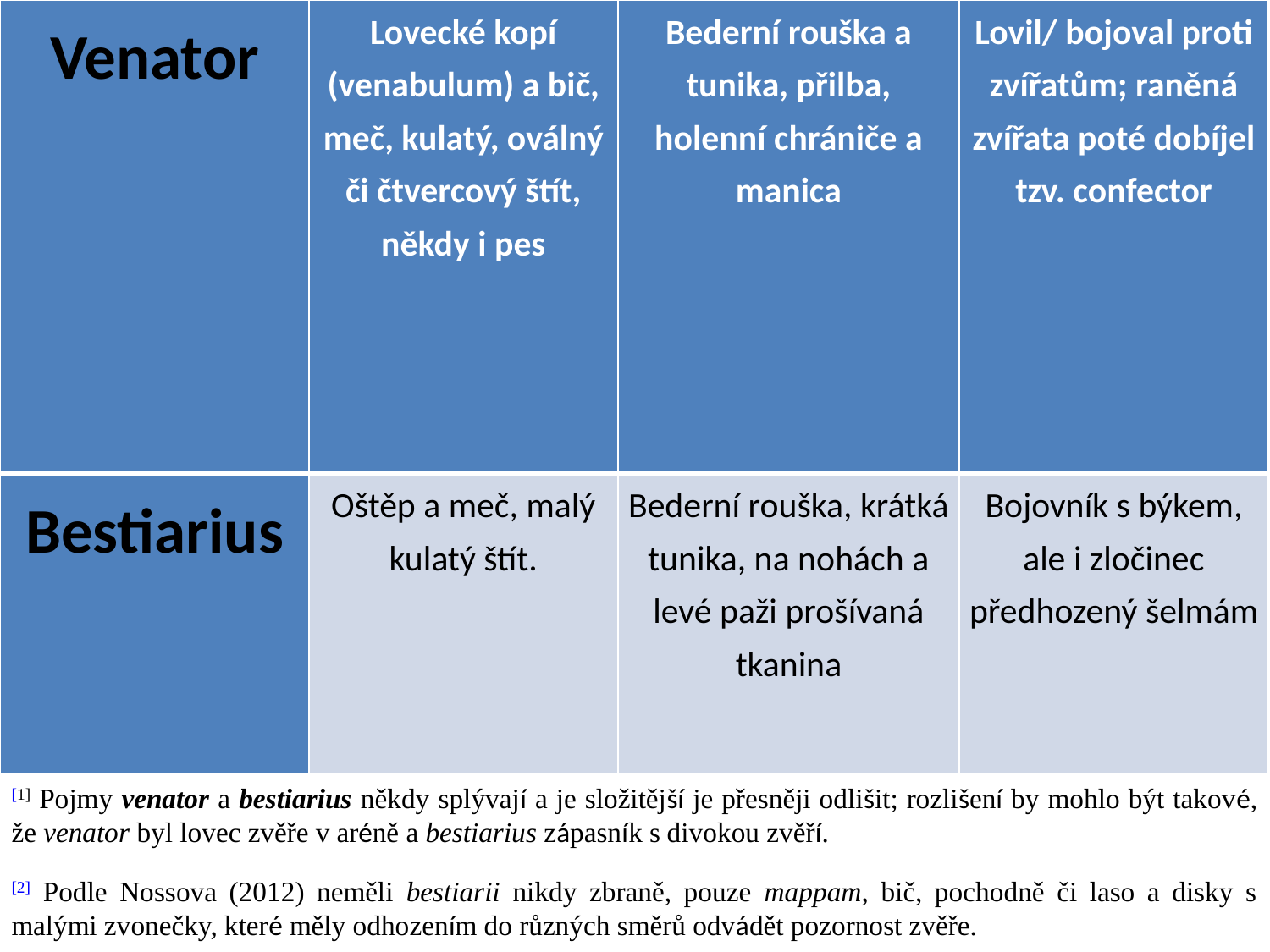

| Venator | Lovecké kopí (venabulum) a bič, meč, kulatý, oválný či čtvercový štít, někdy i pes | Bederní rouška a tunika, přilba, holenní chrániče a manica | Lovil/ bojoval proti zvířatům; raněná zvířata poté dobíjel tzv. confector |
| --- | --- | --- | --- |
| Bestiarius | Oštěp a meč, malý kulatý štít. | Bederní rouška, krátká tunika, na nohách a levé paži prošívaná tkanina | Bojovník s býkem, ale i zločinec předhozený šelmám |
[1] Pojmy venator a bestiarius někdy splývají a je složitější je přesněji odlišit; rozlišení by mohlo být takové, že venator byl lovec zvěře v aréně a bestiarius zápasník s divokou zvěří.

[2] Podle Nossova (2012) neměli bestiarii nikdy zbraně, pouze mappam, bič, pochodně či laso a disky s malými zvonečky, které měly odhozením do různých směrů odvádět pozornost zvěře.